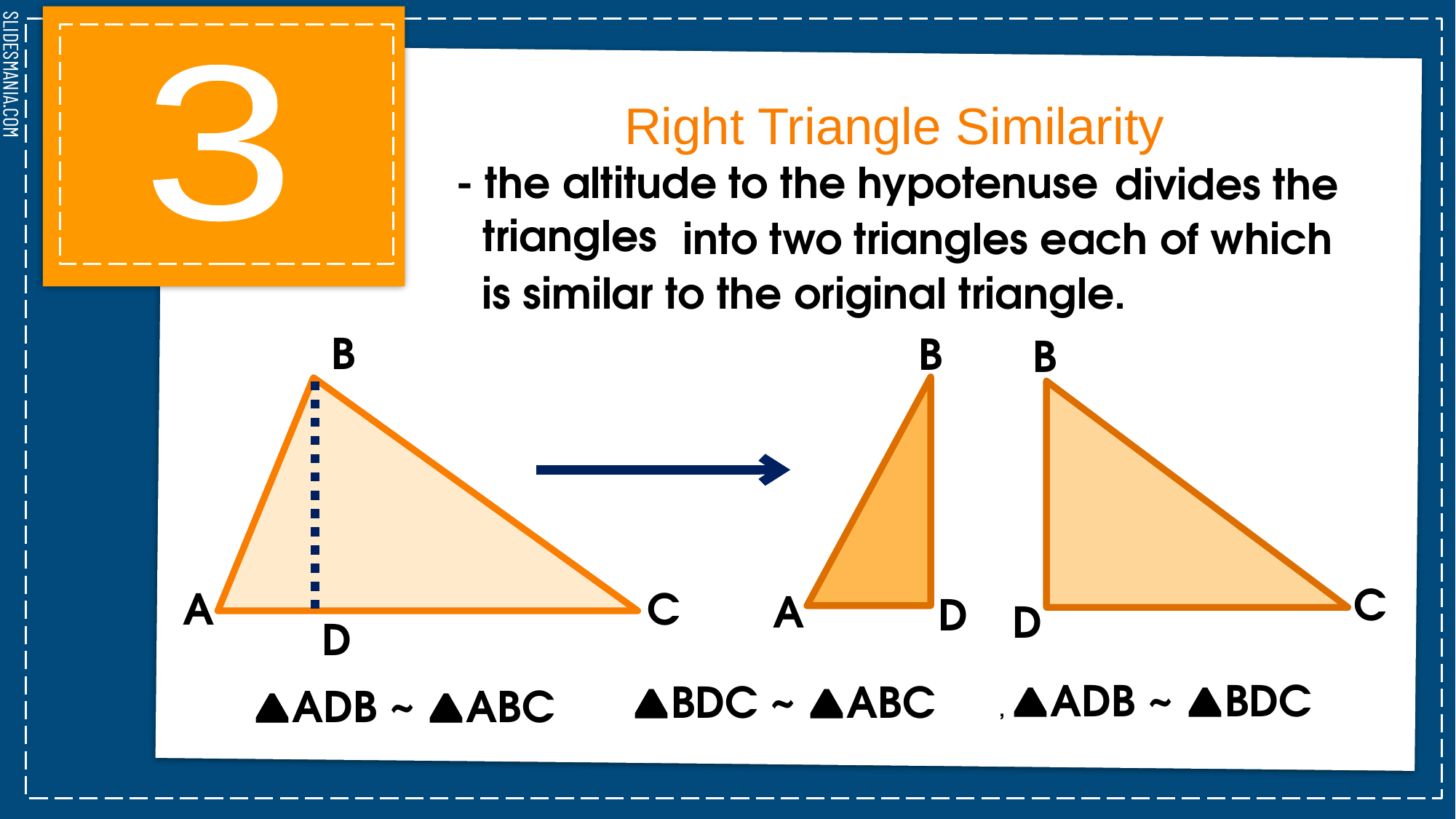

3
Right Triangle Similarity
- the altitude to the hypotenuse
divides the
triangles

into two triangles each of which
is similar to the original triangle.
B
B
B

C
A
C
A
D
D
D
, ▲ADB ~ ▲BDC
▲ADB ~ ▲ABC
▲BDC ~ ▲ABC